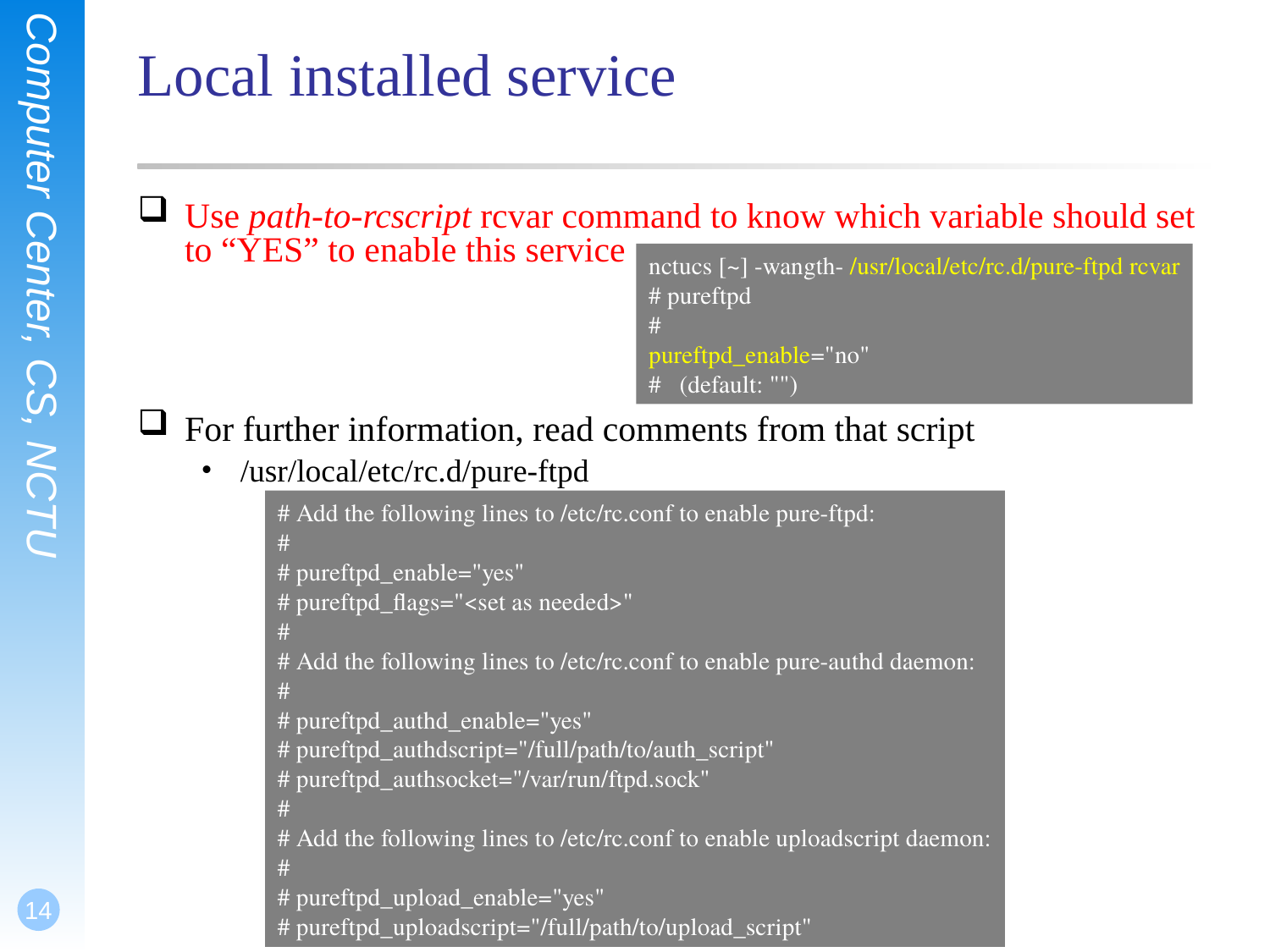

Local installed service
Use path-to-rcscript rcvar command to know which variable should set to “YES” to enable this service

For further information, read comments from that script
/usr/local/etc/rc.d/pure-ftpd
nctucs [~] -wangth- /usr/local/etc/rc.d/pure-ftpd rcvar
# pureftpd
#
pureftpd_enable="no"
#   (default: "")
# Add the following lines to /etc/rc.conf to enable pure-ftpd:
#
# pureftpd_enable="yes"
# pureftpd_flags="<set as needed>"
#
# Add the following lines to /etc/rc.conf to enable pure-authd daemon:
#
# pureftpd_authd_enable="yes"
# pureftpd_authdscript="/full/path/to/auth_script"
# pureftpd_authsocket="/var/run/ftpd.sock"
#
# Add the following lines to /etc/rc.conf to enable uploadscript daemon:
#
# pureftpd_upload_enable="yes"
# pureftpd_uploadscript="/full/path/to/upload_script"